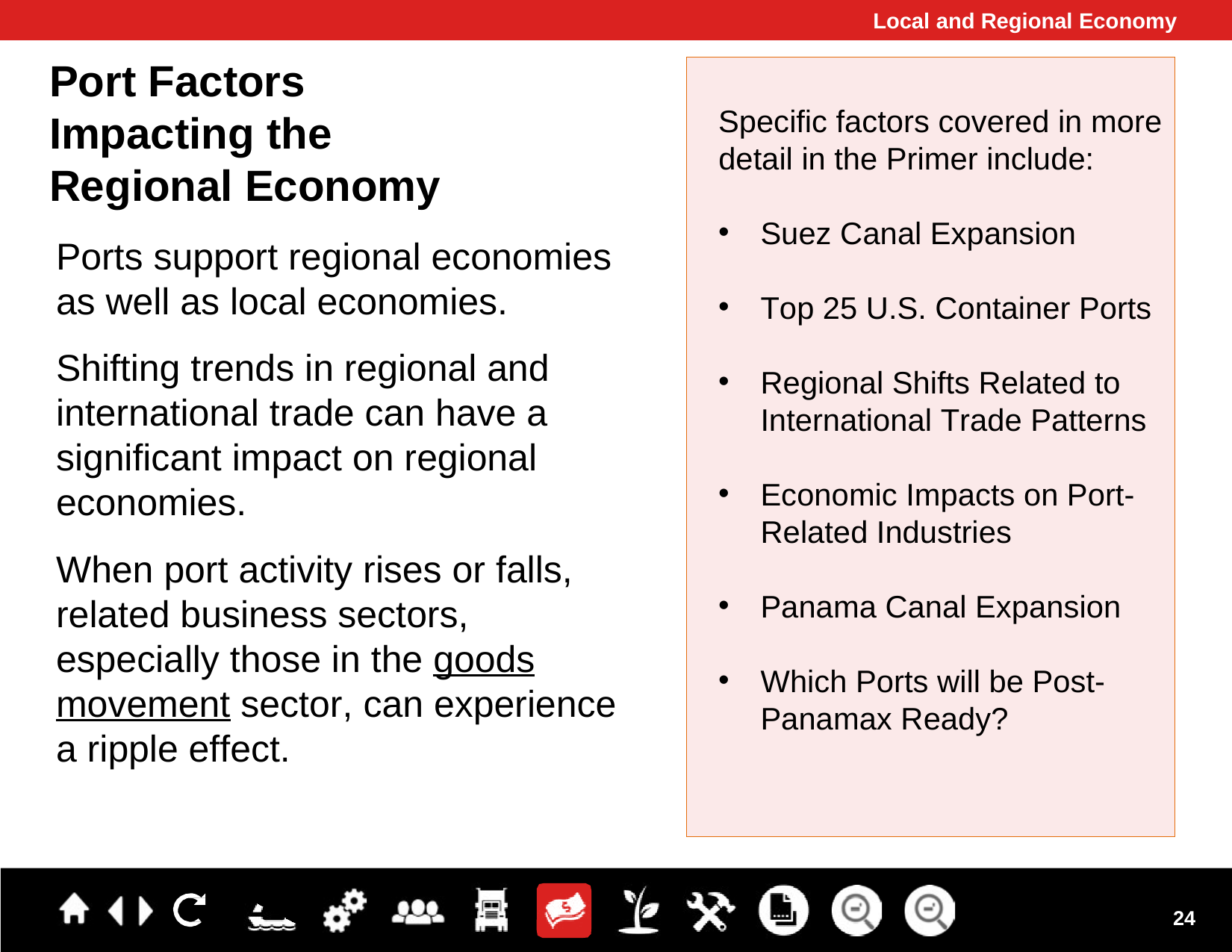

Local and Regional Economy
Port Factors Impacting the Regional Economy
Ports support regional economies as well as local economies.
Shifting trends in regional and international trade can have a significant impact on regional economies.
When port activity rises or falls, related business sectors, especially those in the goods movement sector, can experience a ripple effect.

Specific factors covered in more detail in the Primer include:
Suez Canal Expansion
Top 25 U.S. Container Ports
Regional Shifts Related to International Trade Patterns
Economic Impacts on Port-Related Industries
Panama Canal Expansion
Which Ports will be Post-Panamax Ready?

24